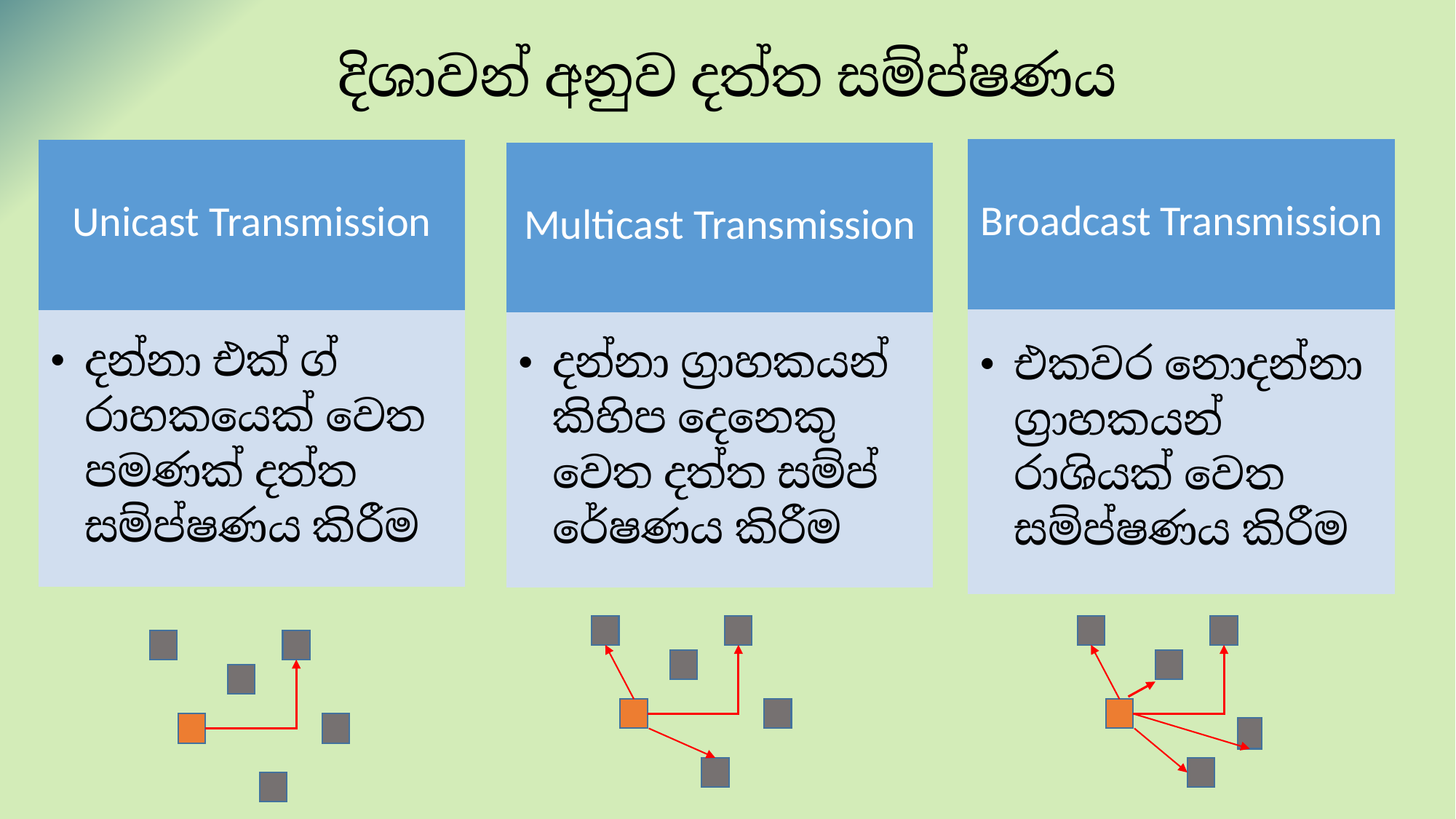

# දිශාවන් අනුව දත්ත සම්ප්‍රේෂණය
Broadcast Transmission
Unicast Transmission
Multicast Transmission
දන්නා ග්‍රාහකයන් කිහිප දෙනෙකු වෙත දත්ත සම්ප්‍රේෂණය කිරීම